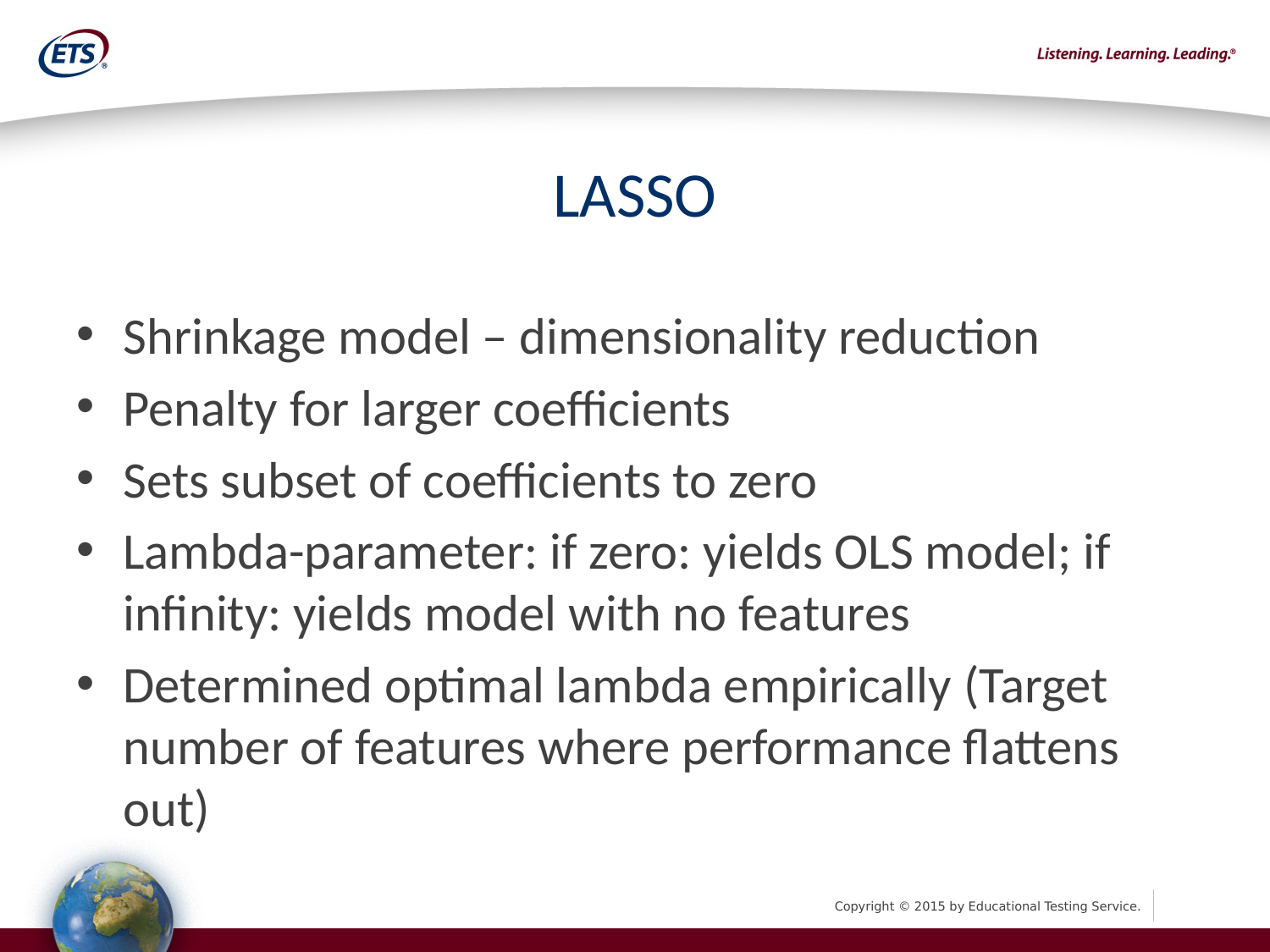

# LASSO
Shrinkage model – dimensionality reduction
Penalty for larger coefficients
Sets subset of coefficients to zero
Lambda-parameter: if zero: yields OLS model; if infinity: yields model with no features
Determined optimal lambda empirically (Target number of features where performance flattens out)